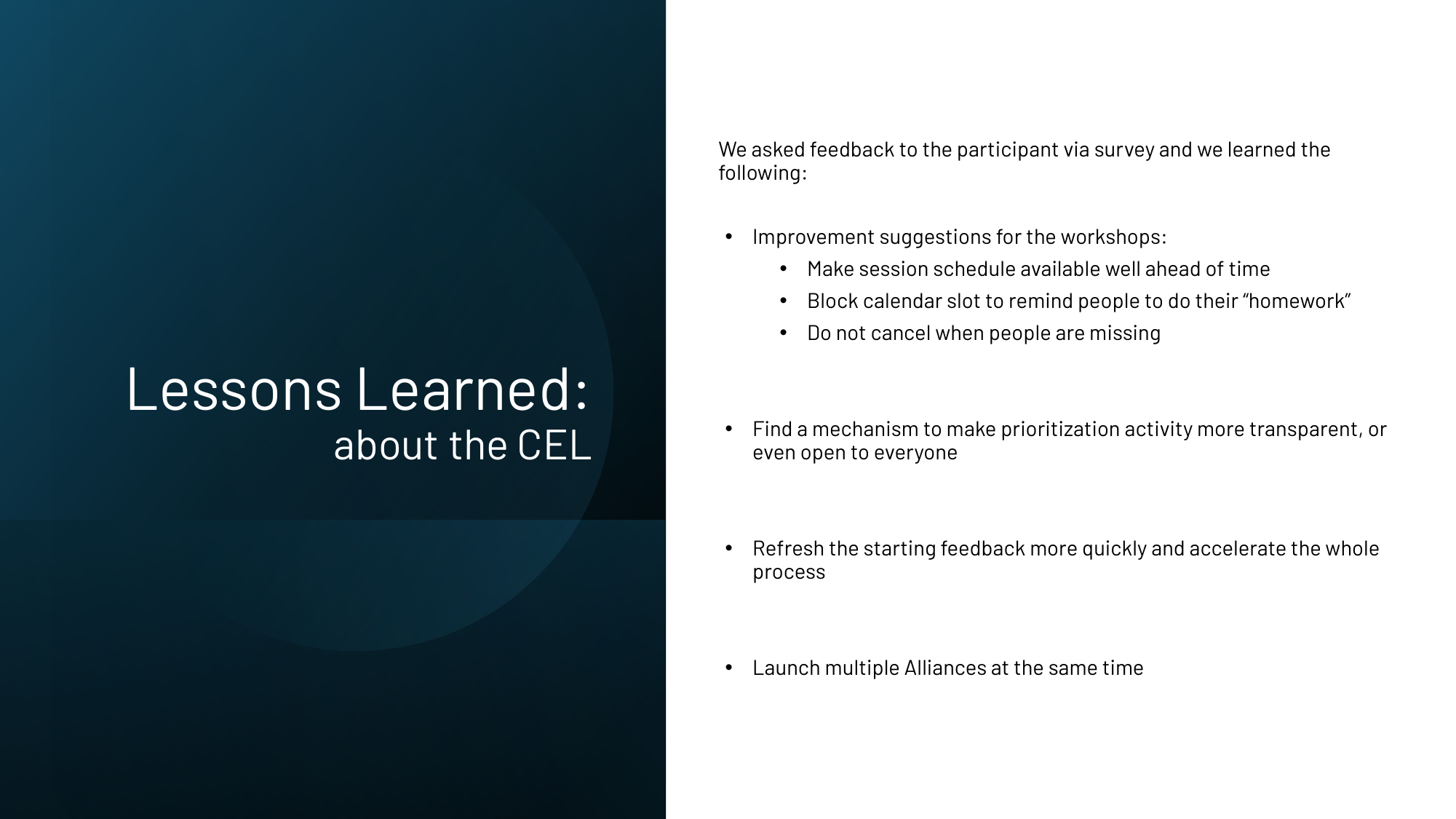

We asked feedback to the participant via survey and we learned the following:

Improvement suggestions for the workshops:
Make session schedule available well ahead of time
Block calendar slot to remind people to do their “homework”
Do not cancel when people are missing

Find a mechanism to make prioritization activity more transparent, or even open to everyone

Refresh the starting feedback more quickly and accelerate the whole process

Launch multiple Alliances at the same time

# Lessons Learned: about the CEL